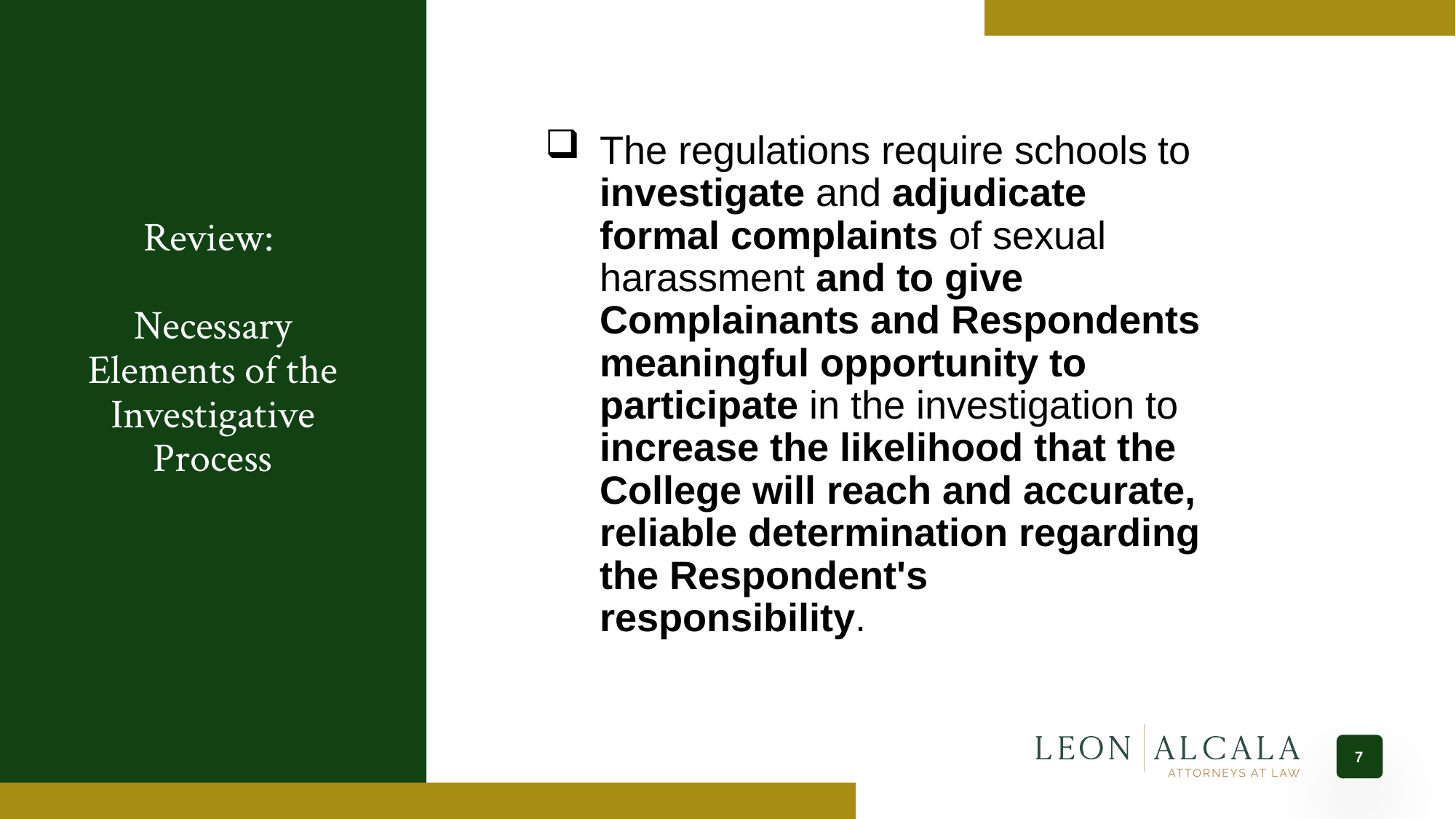

The regulations require schools to investigate and adjudicate formal complaints of sexual harassment and to give Complainants and Respondents meaningful opportunity to participate in the investigation to increase the likelihood that the  College will reach and accurate, reliable determination regarding the Respondent's responsibility.

# Review: Necessary Elements of the Investigative Process
7